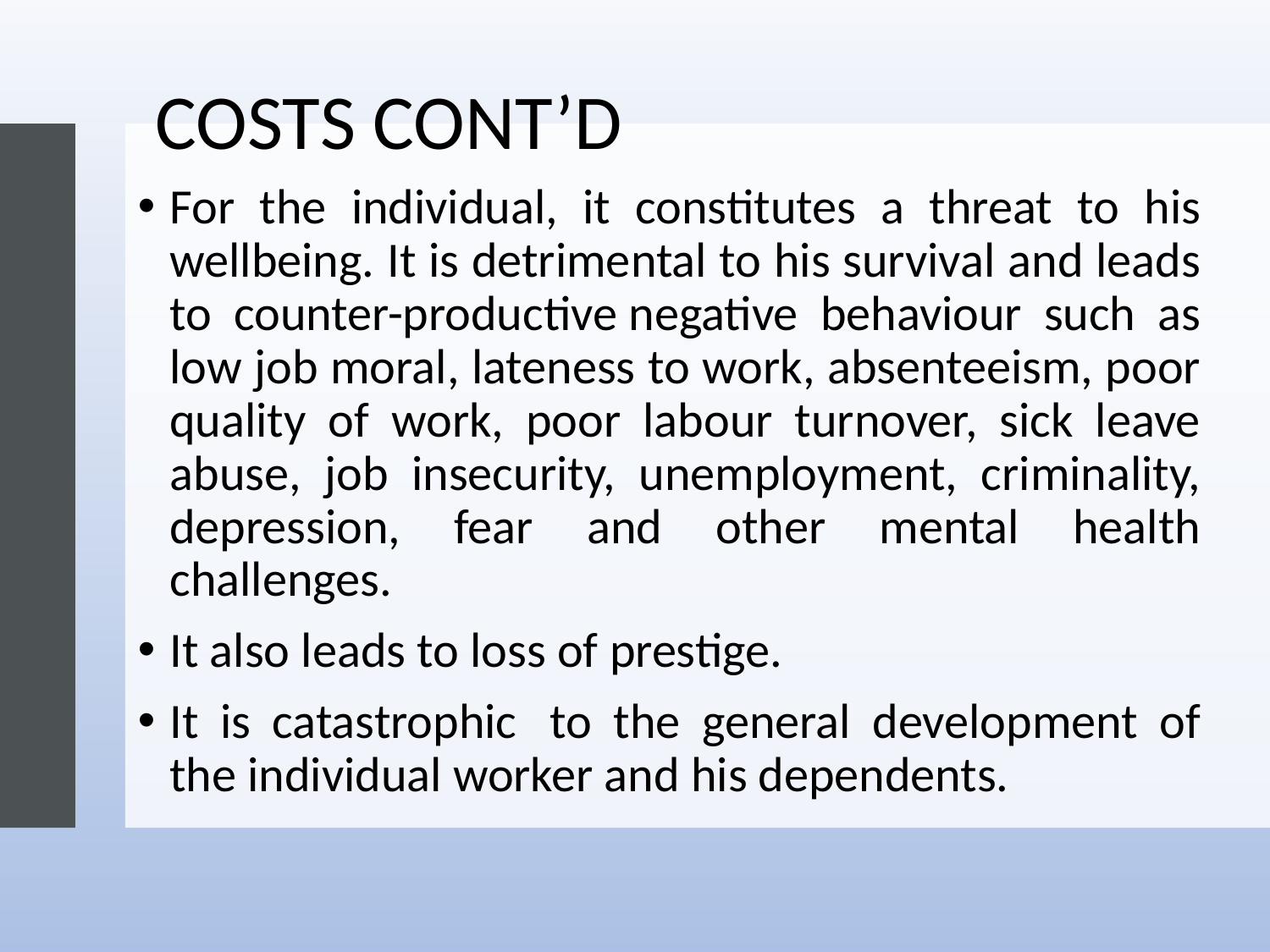

# COSTS CONT’D

For the individual, it constitutes a threat to his wellbeing. It is detrimental to his survival and leads to counter-productive negative behaviour such as low job moral, lateness to work, absenteeism, poor quality of work, poor labour turnover, sick leave abuse, job insecurity, unemployment, criminality, depression, fear and other mental health challenges.
It also leads to loss of prestige.
It is catastrophic  to the general development of the individual worker and his dependents.